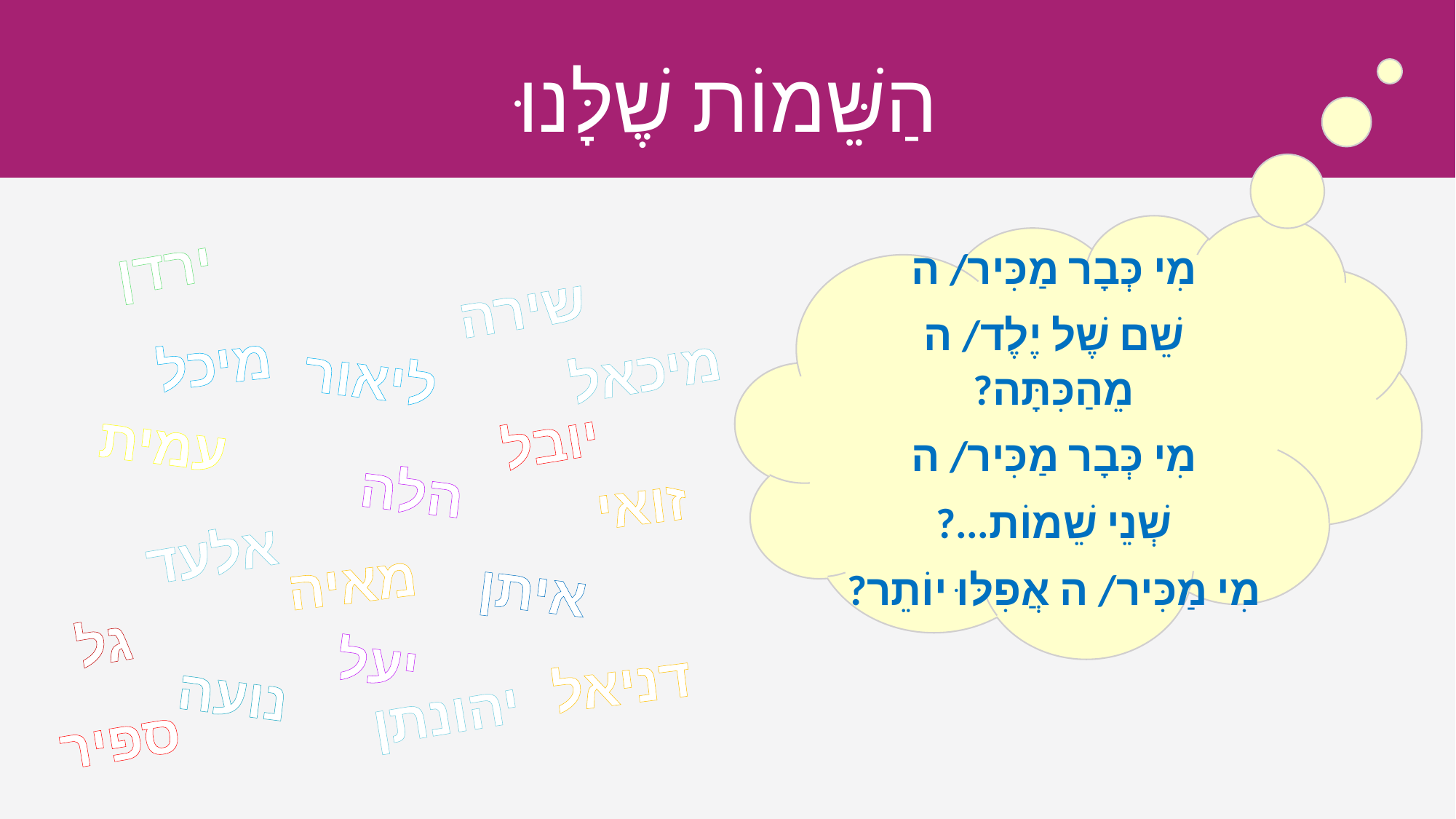

# הַשֵּׁמוֹת שֶׁלָּנוּ
מִי כְּבָר מַכִּיר/ ה
שֵׁם שֶׁל יֶלֶד/ ה מֵהַכִּתָּה?
מִי כְּבָר מַכִּיר/ ה
שְׁנֵי שֵׁמוֹת...?
מִי מַכִּיר/ ה אֲפִלּוּ יוֹתֵר?
ירדן
שירה
מיכל
מיכאל
ליאור
יובל
עמית
הלה
זואי
אלעד
מאיה
איתן
גל
יעל
דניאל
נועה
יהונתן
ספיר